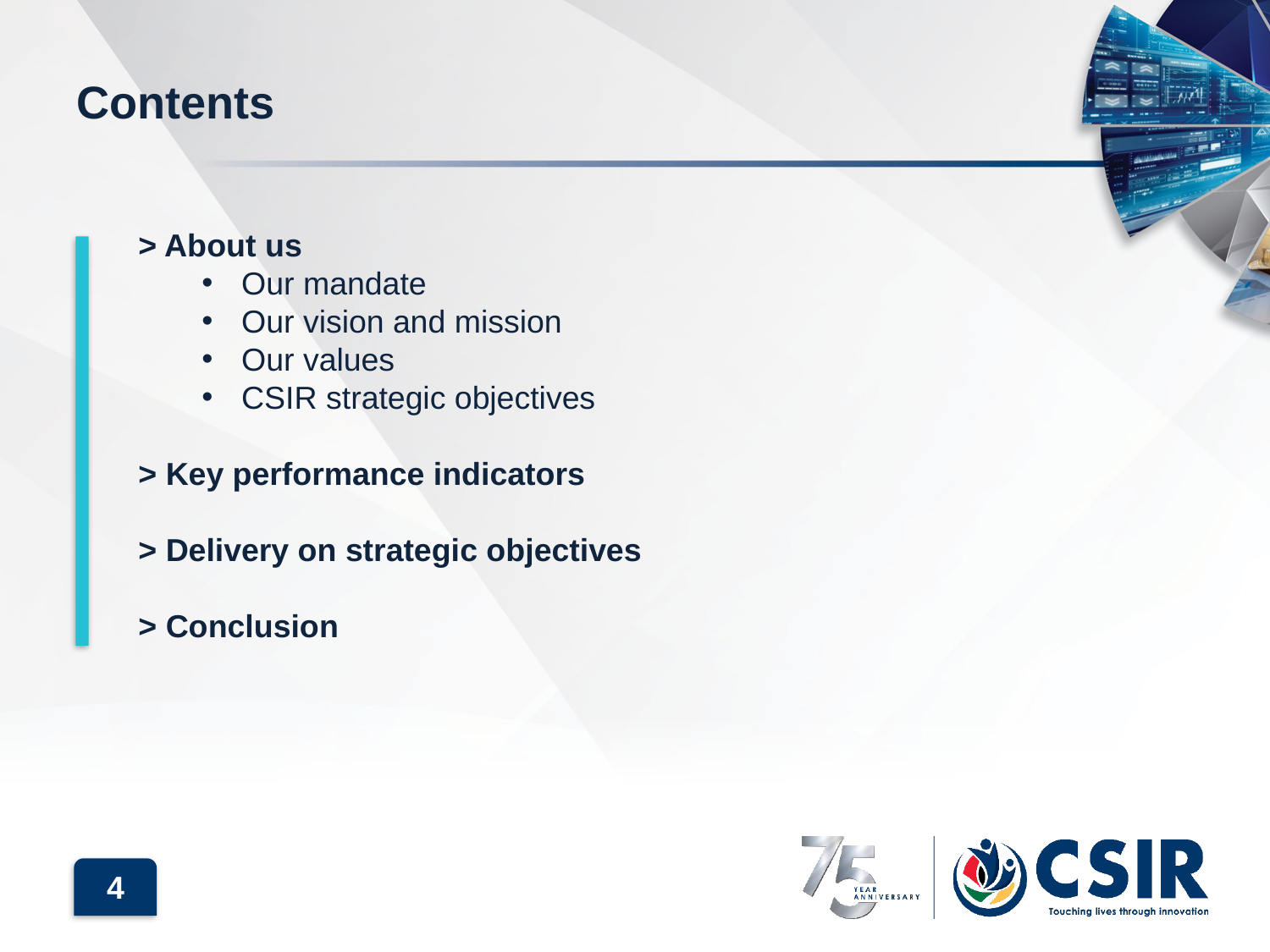

# Contents
> About us
Our mandate
Our vision and mission
Our values
CSIR strategic objectives

> Key performance indicators

> Delivery on strategic objectives

> Conclusion